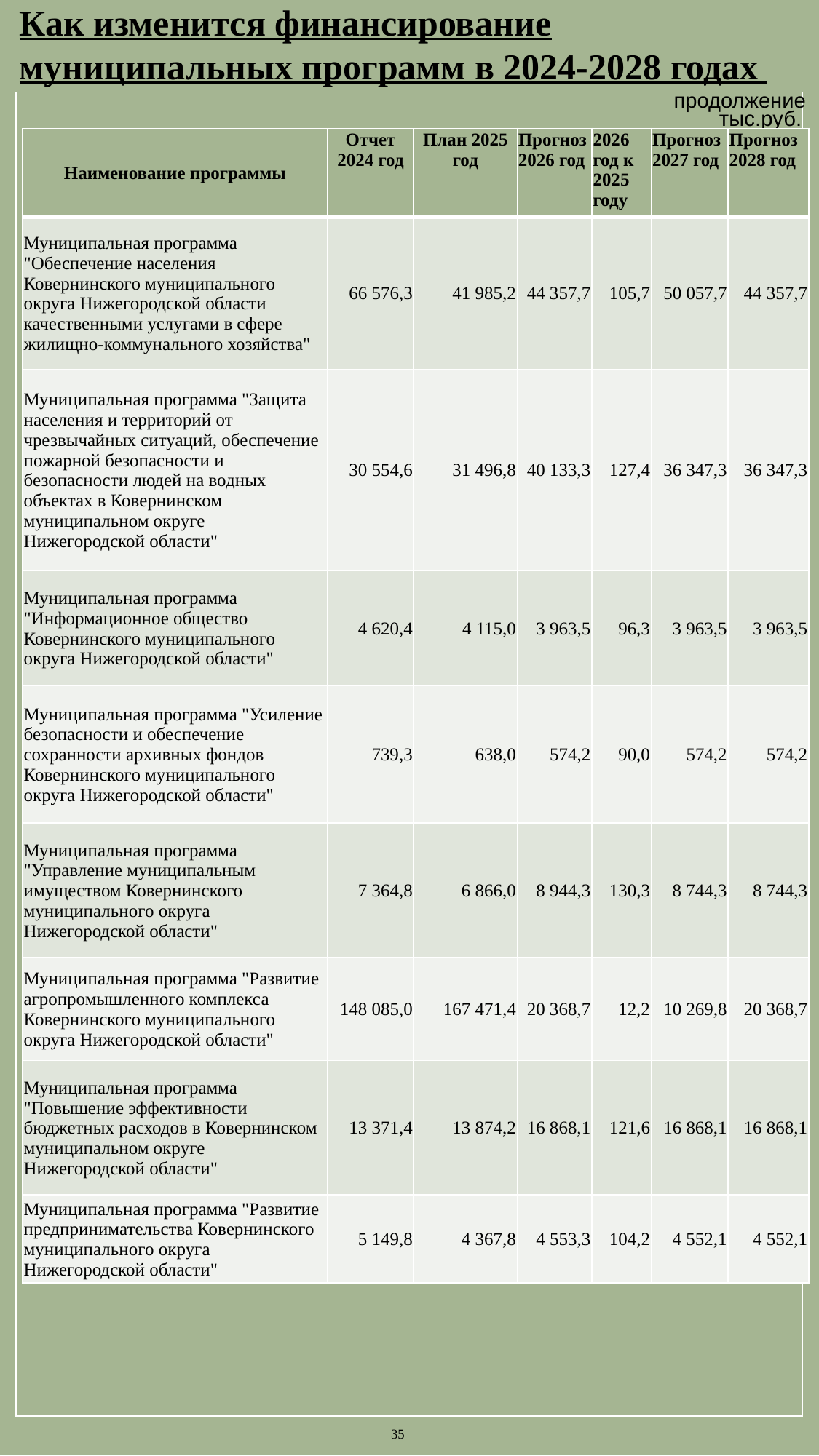

Как изменится финансирование муниципальных программ в 2024-2028 годах
продолжение
тыс.руб.
| Наименование программы | Отчет 2024 год | План 2025 год | Прогноз 2026 год | 2026 год к 2025 году | Прогноз 2027 год | Прогноз 2028 год |
| --- | --- | --- | --- | --- | --- | --- |
| Муниципальная программа "Обеспечение населения Ковернинского муниципального округа Нижегородской области качественными услугами в сфере жилищно-коммунального хозяйства" | 66 576,3 | 41 985,2 | 44 357,7 | 105,7 | 50 057,7 | 44 357,7 |
| Муниципальная программа "Защита населения и территорий от чрезвычайных ситуаций, обеспечение пожарной безопасности и безопасности людей на водных объектах в Ковернинском муниципальном округе Нижегородской области" | 30 554,6 | 31 496,8 | 40 133,3 | 127,4 | 36 347,3 | 36 347,3 |
| Муниципальная программа "Информационное общество Ковернинского муниципального округа Нижегородской области" | 4 620,4 | 4 115,0 | 3 963,5 | 96,3 | 3 963,5 | 3 963,5 |
| Муниципальная программа "Усиление безопасности и обеспечение сохранности архивных фондов Ковернинского муниципального округа Нижегородской области" | 739,3 | 638,0 | 574,2 | 90,0 | 574,2 | 574,2 |
| Муниципальная программа "Управление муниципальным имуществом Ковернинского муниципального округа Нижегородской области" | 7 364,8 | 6 866,0 | 8 944,3 | 130,3 | 8 744,3 | 8 744,3 |
| Муниципальная программа "Развитие агропромышленного комплекса Ковернинского муниципального округа Нижегородской области" | 148 085,0 | 167 471,4 | 20 368,7 | 12,2 | 10 269,8 | 20 368,7 |
| Муниципальная программа "Повышение эффективности бюджетных расходов в Ковернинском муниципальном округе Нижегородской области" | 13 371,4 | 13 874,2 | 16 868,1 | 121,6 | 16 868,1 | 16 868,1 |
| Муниципальная программа "Развитие предпринимательства Ковернинского муниципального округа Нижегородской области" | 5 149,8 | 4 367,8 | 4 553,3 | 104,2 | 4 552,1 | 4 552,1 |
35